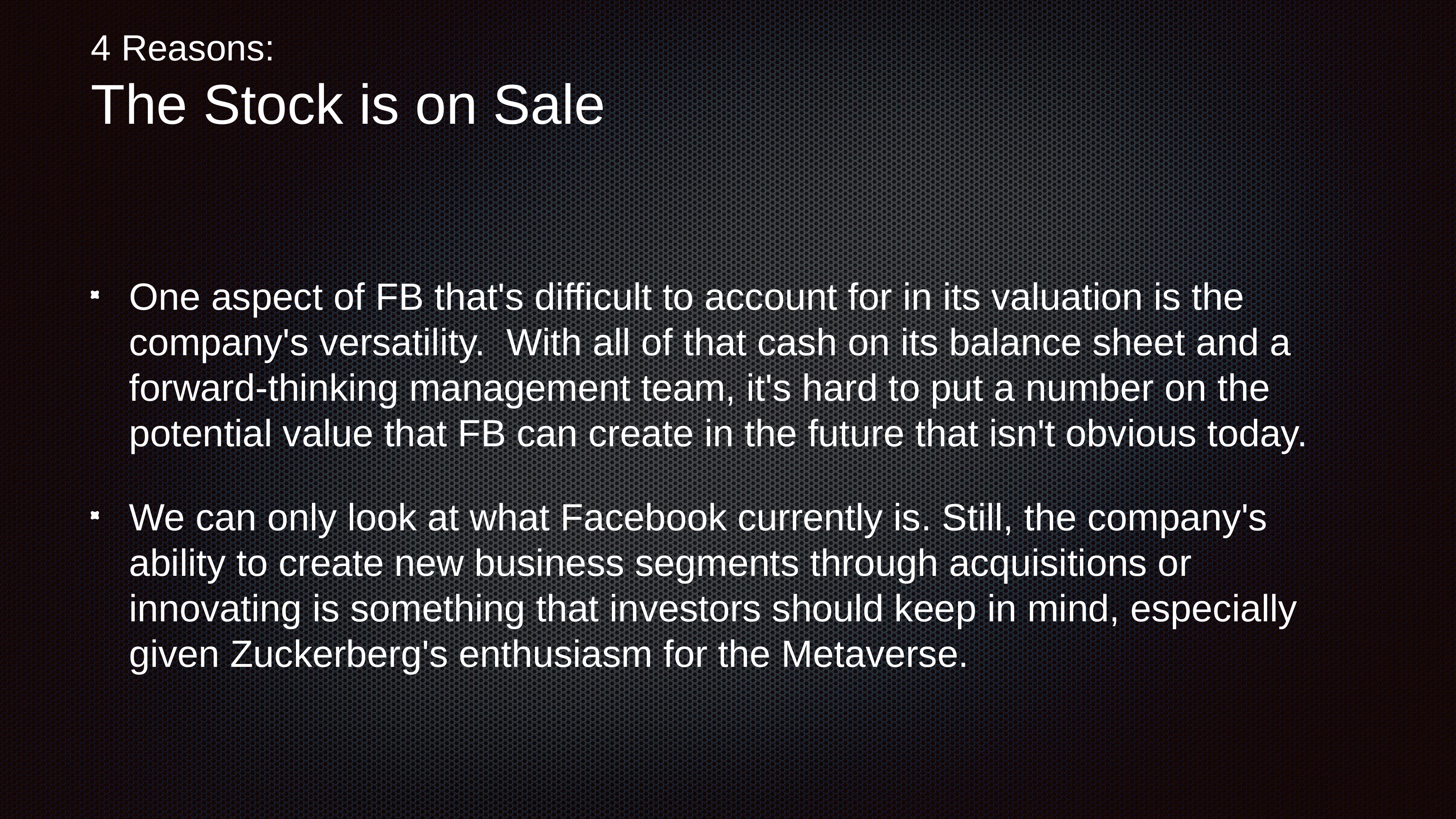

# 4 Reasons:
The Stock is on Sale
One aspect of FB that's difficult to account for in its valuation is the company's versatility.  With all of that cash on its balance sheet and a forward-thinking management team, it's hard to put a number on the potential value that FB can create in the future that isn't obvious today.
We can only look at what Facebook currently is. Still, the company's ability to create new business segments through acquisitions or innovating is something that investors should keep in mind, especially given Zuckerberg's enthusiasm for the Metaverse.